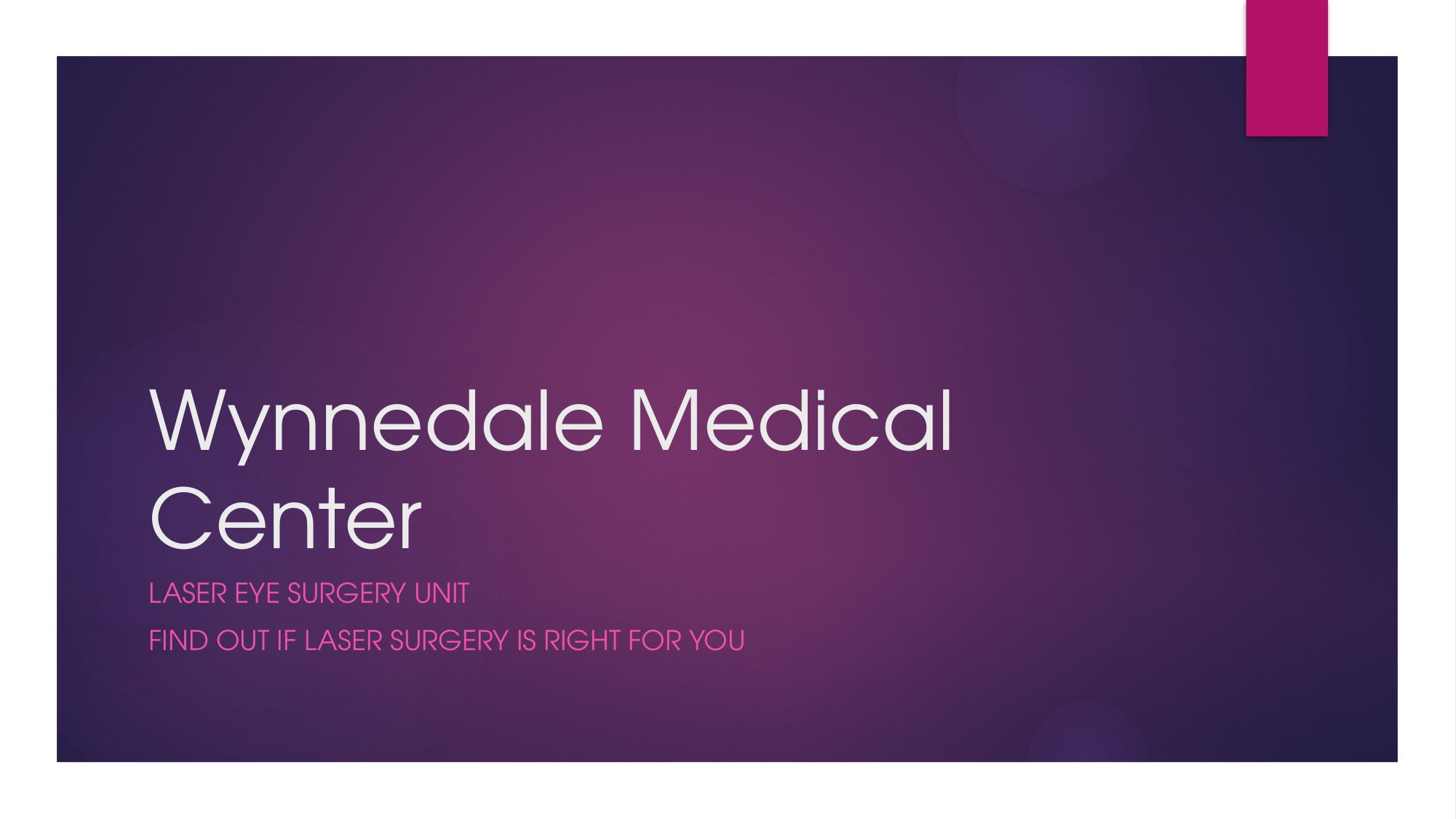

# Wynnedale Medical Center
Laser Eye Surgery Unit
Find out if Laser Surgery is right for you